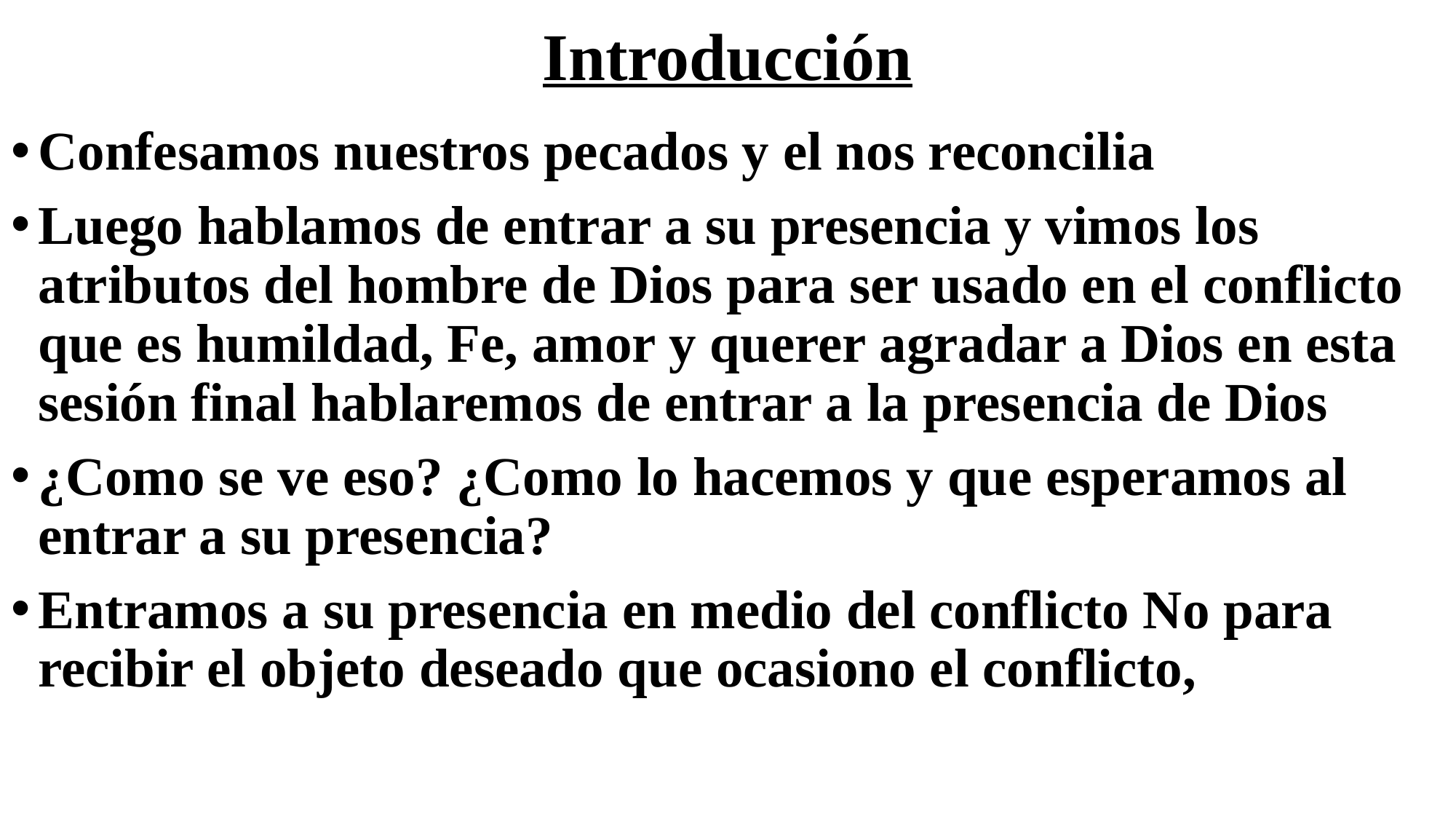

# Introducción
Confesamos nuestros pecados y el nos reconcilia
Luego hablamos de entrar a su presencia y vimos los atributos del hombre de Dios para ser usado en el conflicto que es humildad, Fe, amor y querer agradar a Dios en esta sesión final hablaremos de entrar a la presencia de Dios
¿Como se ve eso? ¿Como lo hacemos y que esperamos al entrar a su presencia?
Entramos a su presencia en medio del conflicto No para recibir el objeto deseado que ocasiono el conflicto,